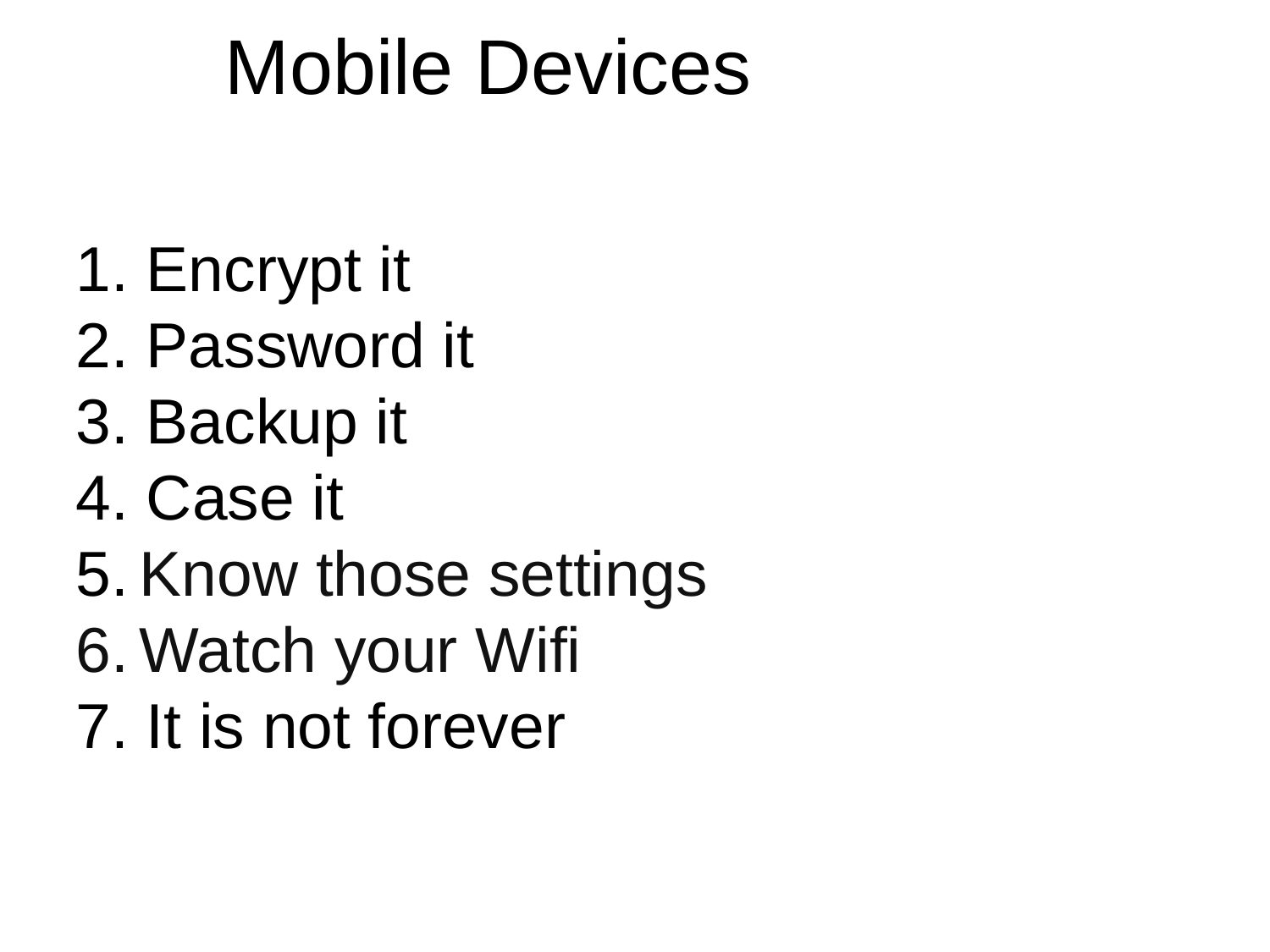

Mobile Devices
 Encrypt it
 Password it
 Backup it
 Case it
Know those settings
Watch your Wifi
 It is not forever